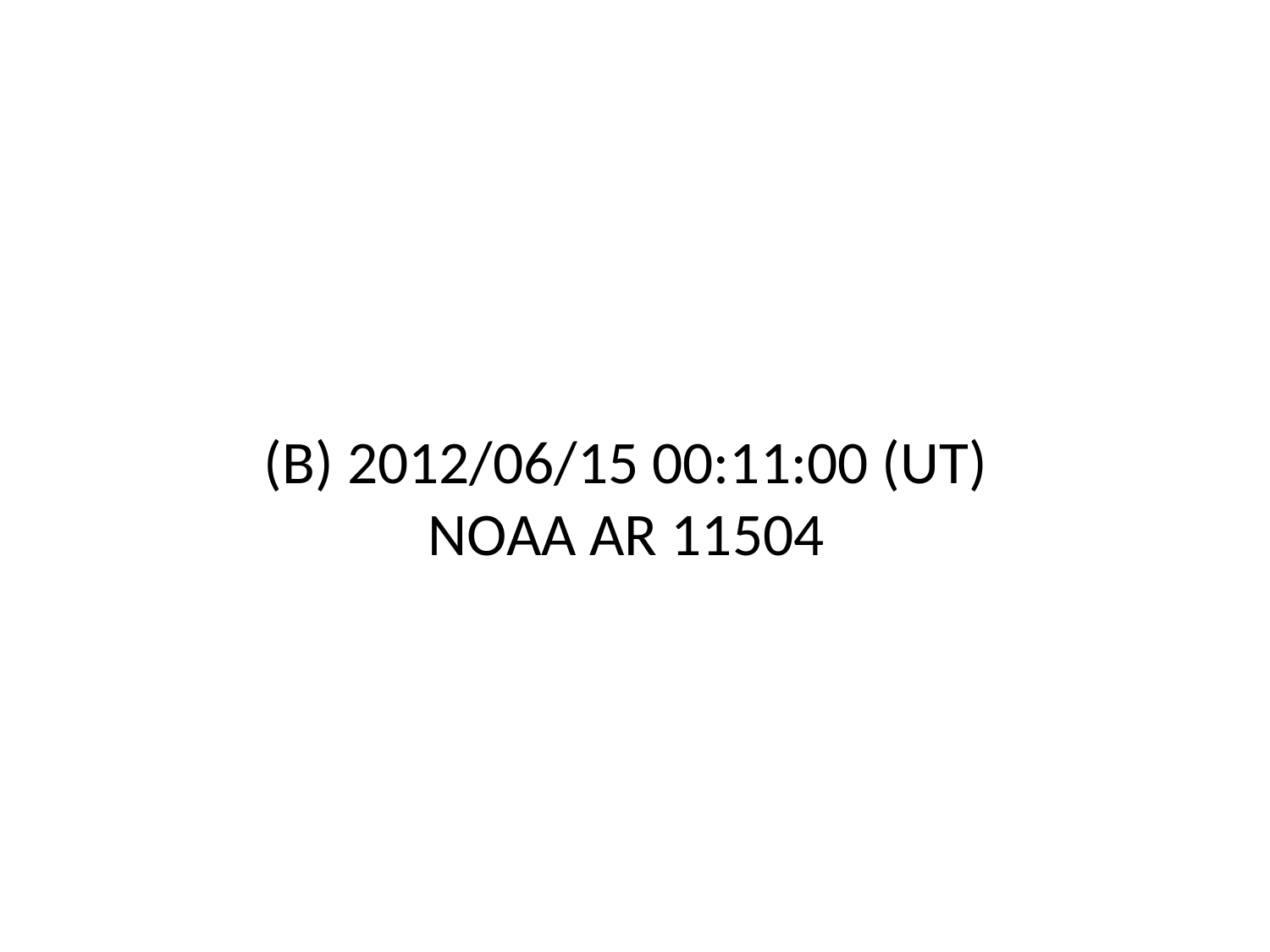

# (B) 2012/06/15 00:11:00 (UT) NOAA AR 11504